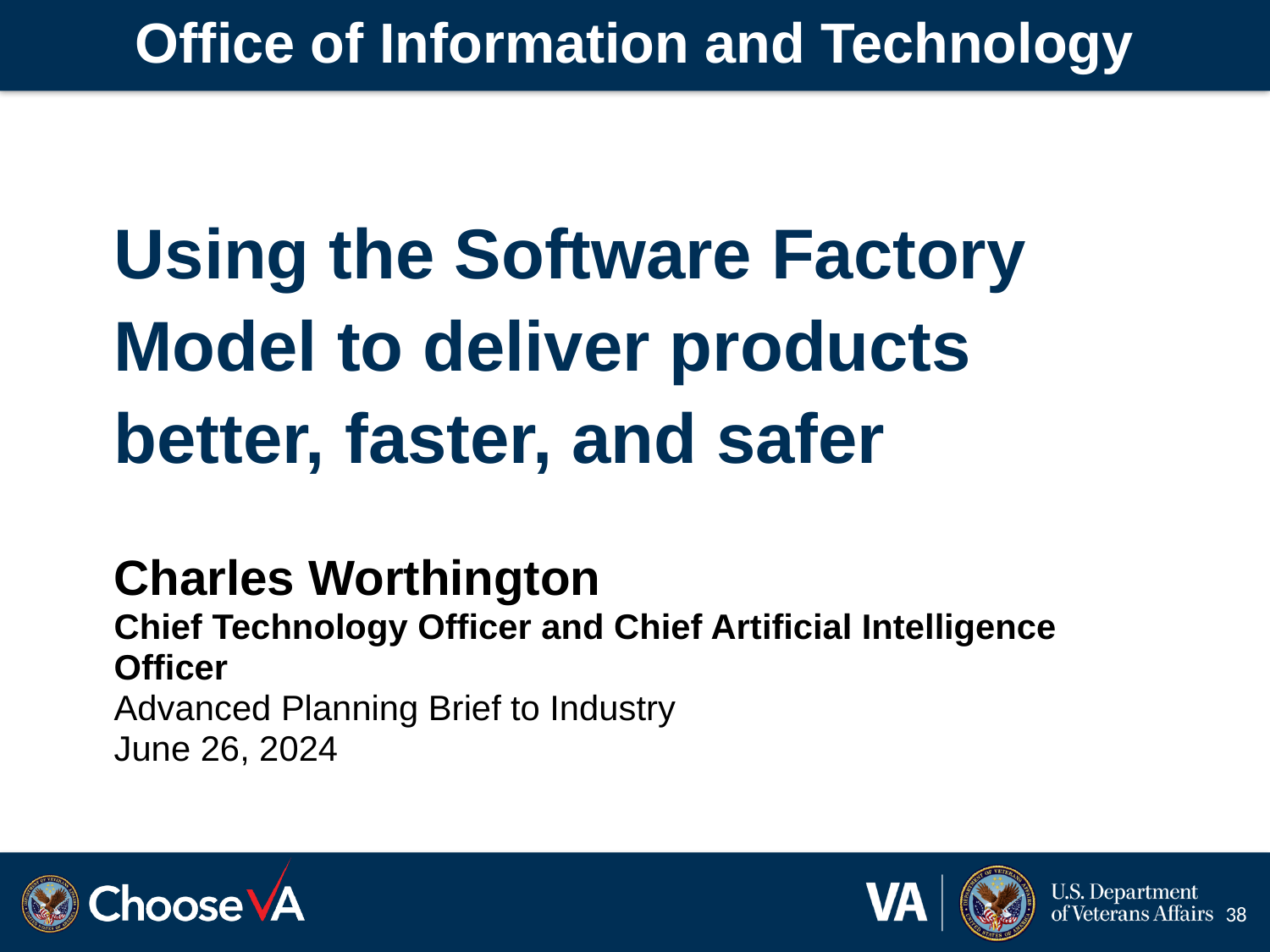

# Office of Information and Technology
Using the Software Factory Model to deliver products better, faster, and safer

Charles Worthington
Chief Technology Officer and Chief Artificial Intelligence Officer
Advanced Planning Brief to Industry
June 26, 2024
38